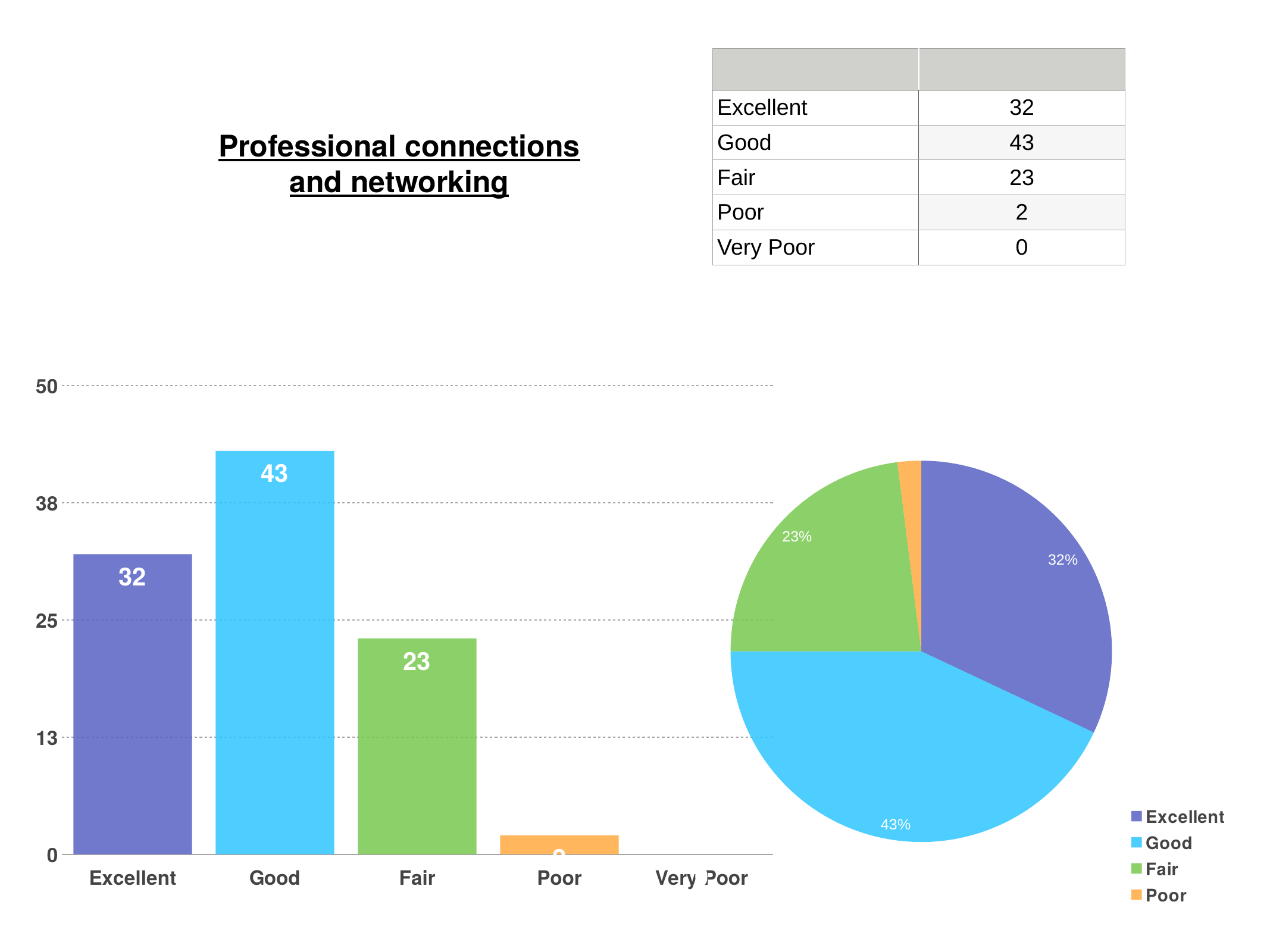

|  |  |
| --- | --- |
| Excellent | 32 |
| Good | 43 |
| Fair | 23 |
| Poor | 2 |
| Very Poor | 0 |
Professional connections and networking

### Chart

| Category |  |
|---|---|
| Excellent | 32.0 |
| Good | 43.0 |
| Fair | 23.0 |
| Poor | 2.0 |
| Very Poor | 0.0 |

### Chart

| Category | Label 4 |
|---|---|
| Excellent | 32.0 |
| Good | 43.0 |
| Fair | 23.0 |
| Poor | 2.0 |
| Very Poor | 0.0 |